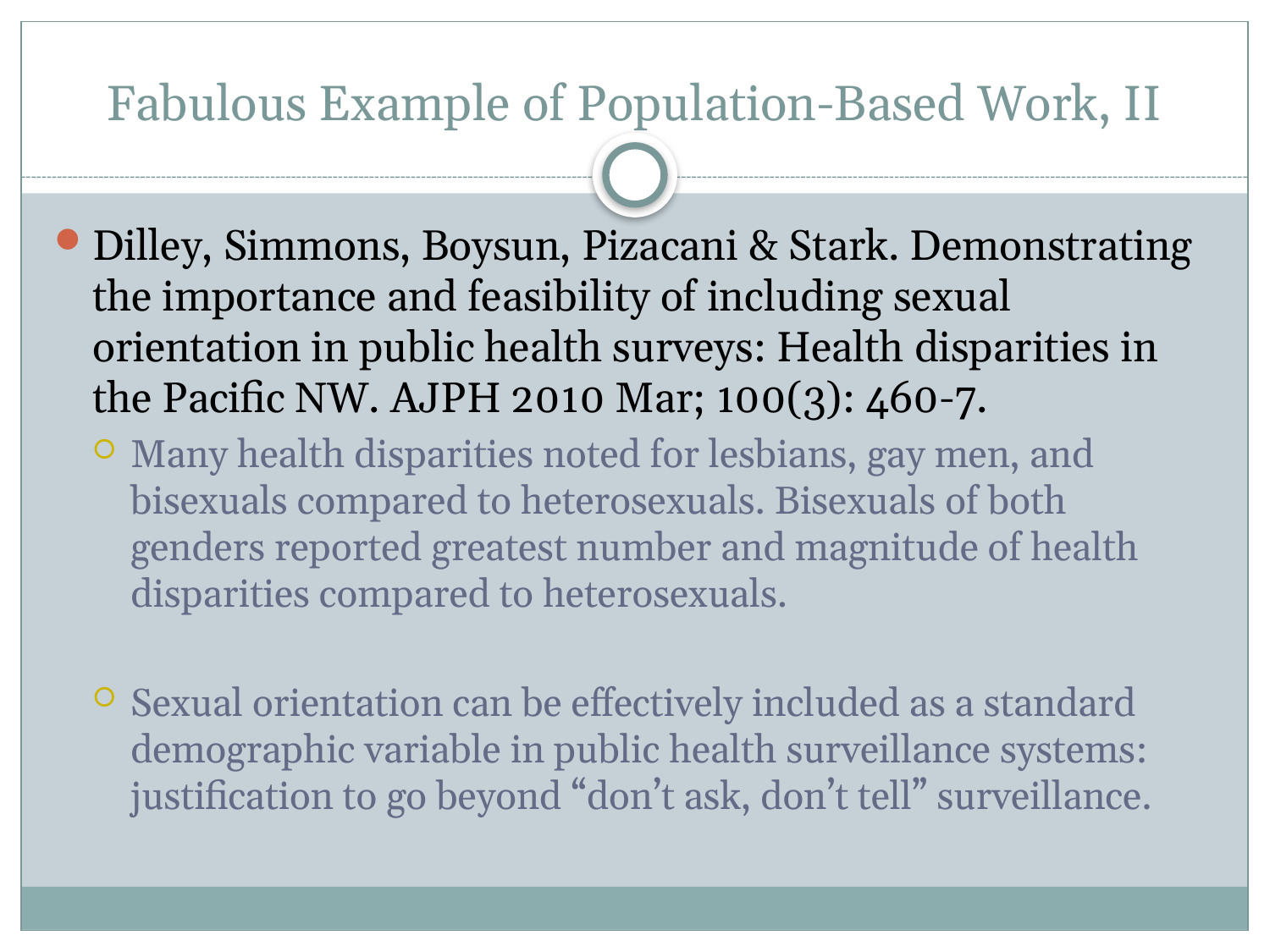

# Fabulous Example of Population-Based Work, II
Dilley, Simmons, Boysun, Pizacani & Stark. Demonstrating the importance and feasibility of including sexual orientation in public health surveys: Health disparities in the Pacific NW. AJPH 2010 Mar; 100(3): 460-7.
Many health disparities noted for lesbians, gay men, and bisexuals compared to heterosexuals. Bisexuals of both genders reported greatest number and magnitude of health disparities compared to heterosexuals.

Sexual orientation can be effectively included as a standard demographic variable in public health surveillance systems: justification to go beyond “don’t ask, don’t tell” surveillance.